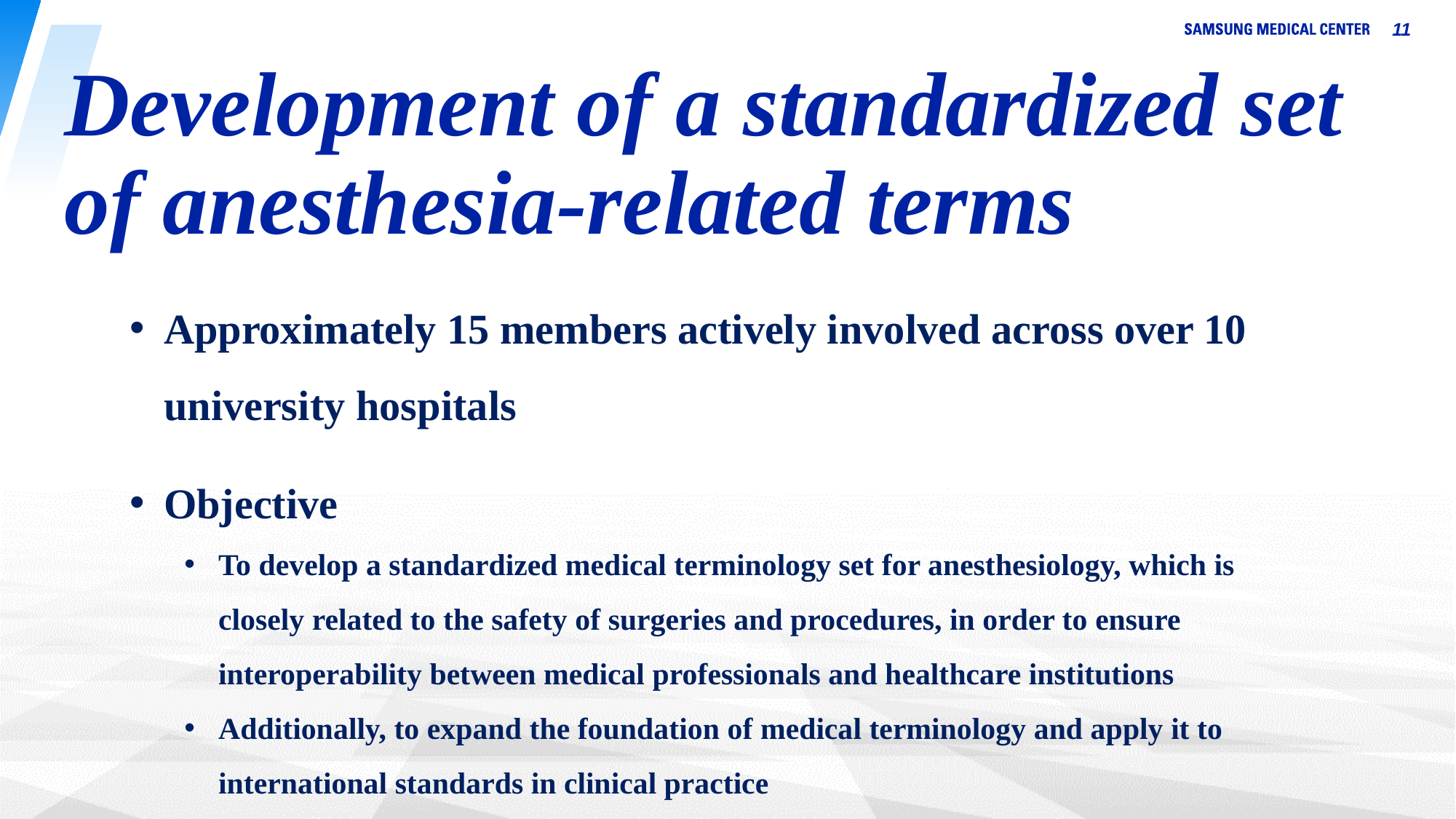

11
# Development of a standardized set of anesthesia-related terms
Approximately 15 members actively involved across over 10 university hospitals
Objective
To develop a standardized medical terminology set for anesthesiology, which is closely related to the safety of surgeries and procedures, in order to ensure interoperability between medical professionals and healthcare institutions
Additionally, to expand the foundation of medical terminology and apply it to international standards in clinical practice